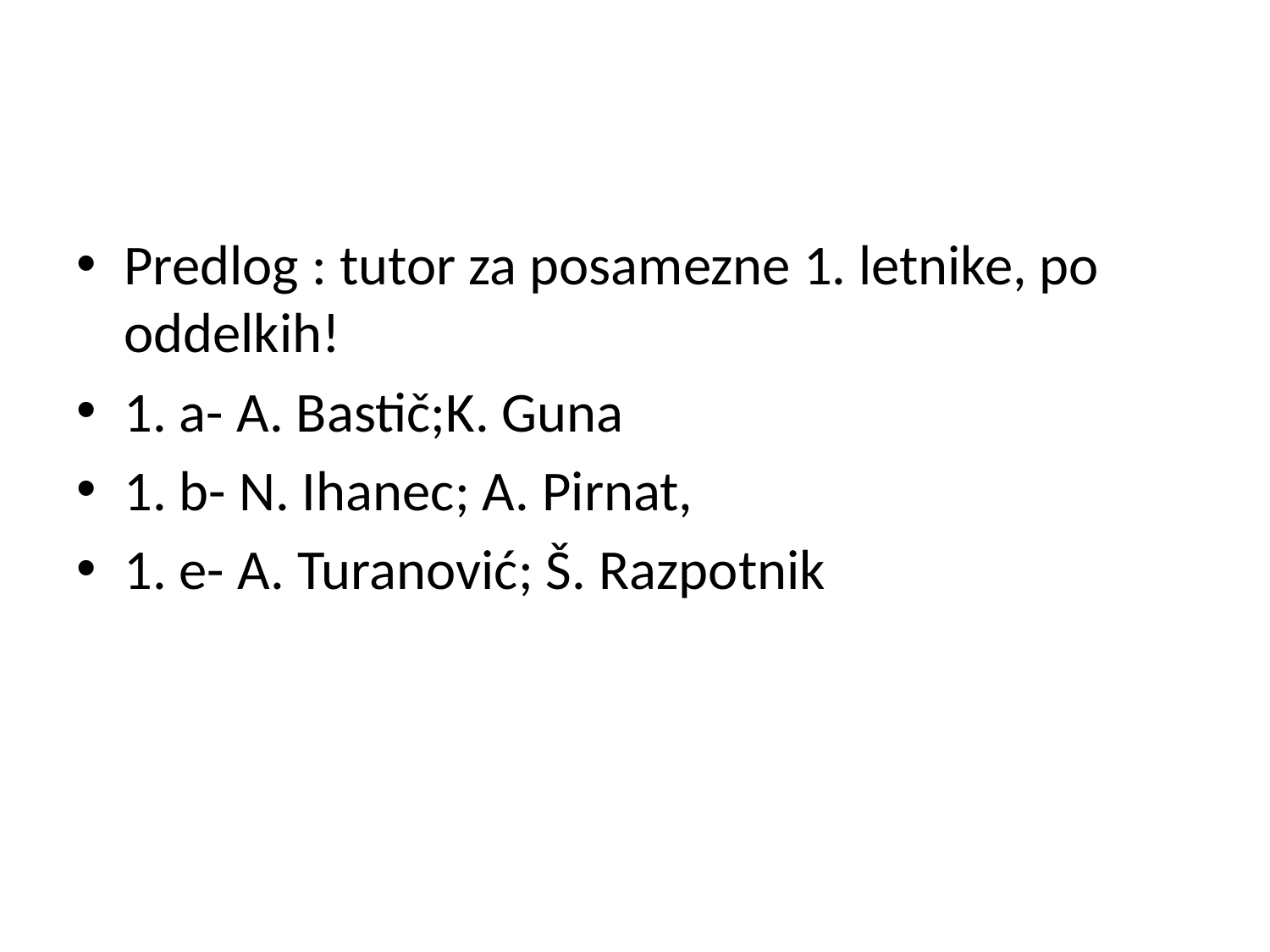

#
Predlog : tutor za posamezne 1. letnike, po oddelkih!
1. a- A. Bastič;K. Guna
1. b- N. Ihanec; A. Pirnat,
1. e- A. Turanović; Š. Razpotnik